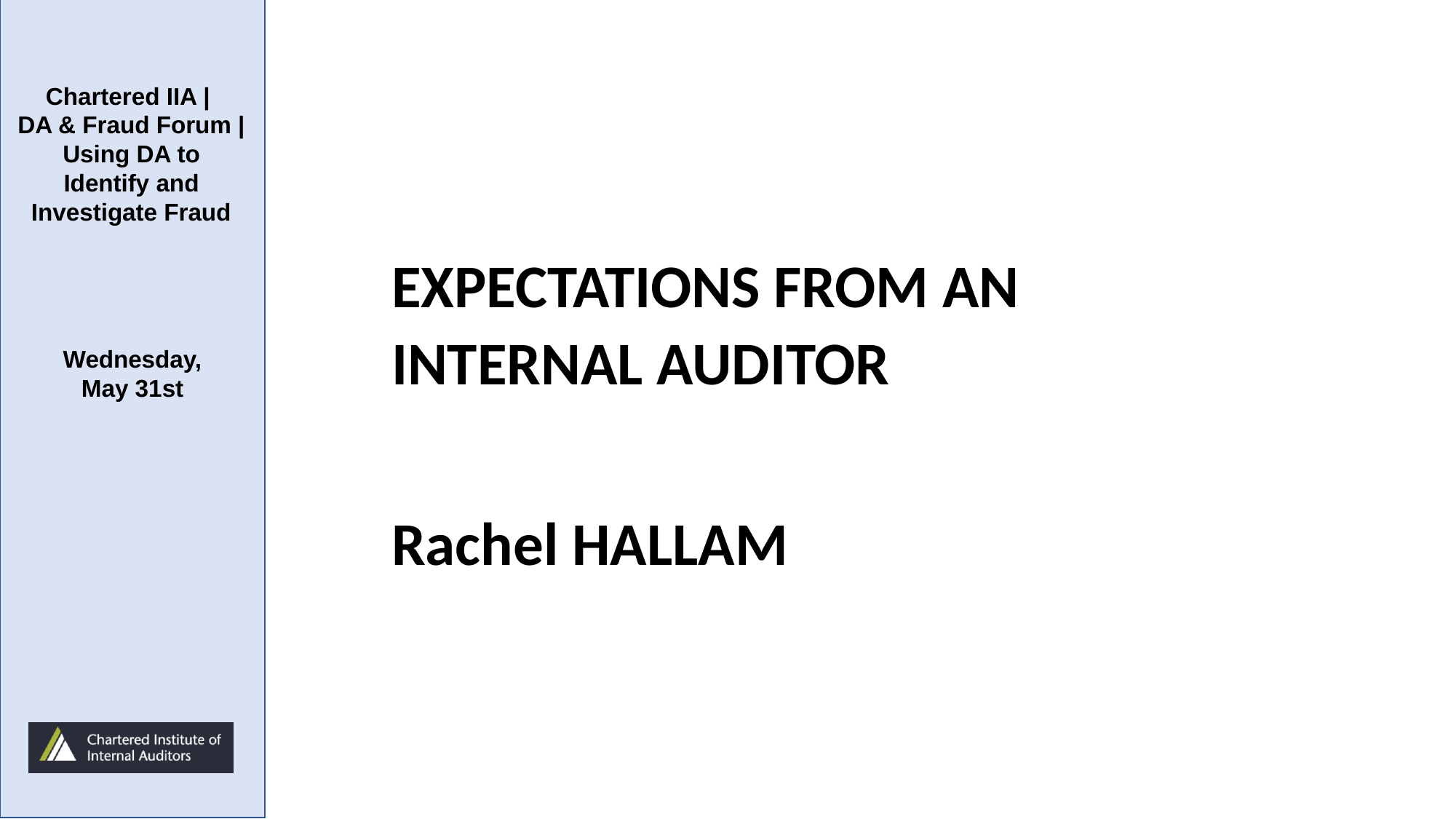

EXPECTATIONS FROM AN INTERNAL AUDITOR

Rachel HALLAM